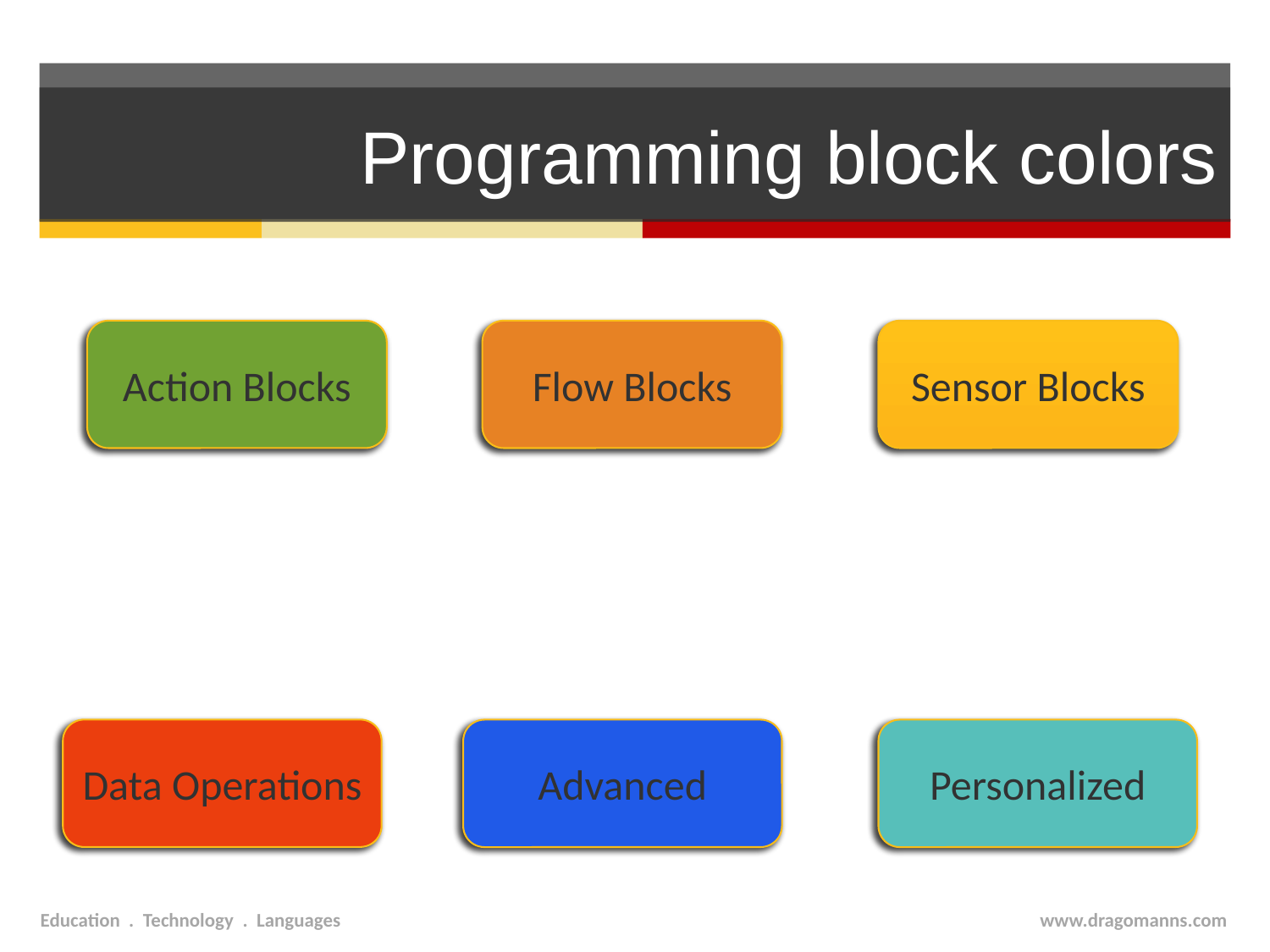

# Programming block colors
Action Blocks
Flow Blocks
Sensor Blocks
Data Operations
Advanced
Personalized
Education  .  Technology  .  Languages
www.dragomanns.com